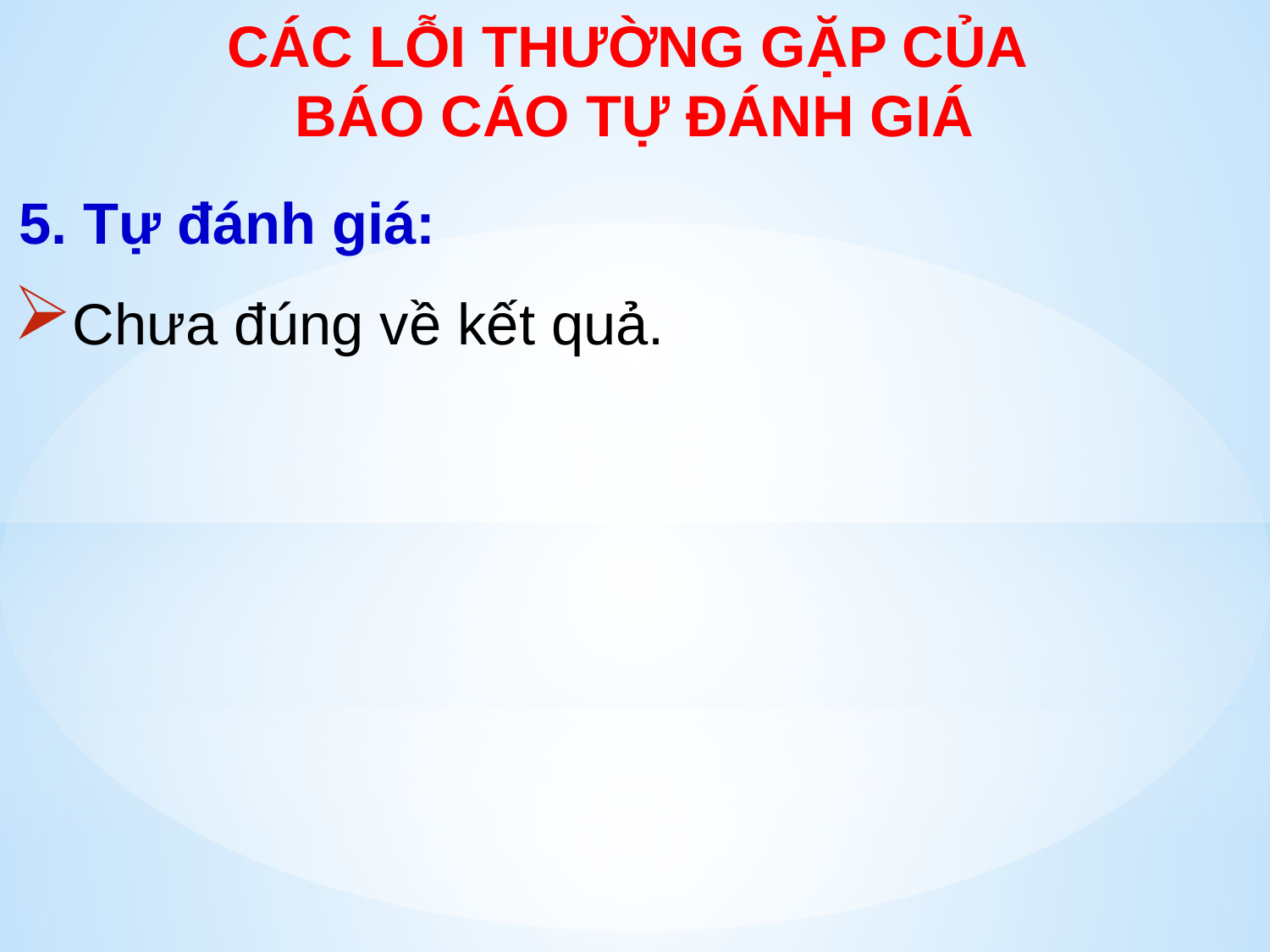

CÁC LỖI THƯỜNG GẶP CỦA
BÁO CÁO TỰ ĐÁNH GIÁ
5. Tự đánh giá:
Chưa đúng về kết quả.